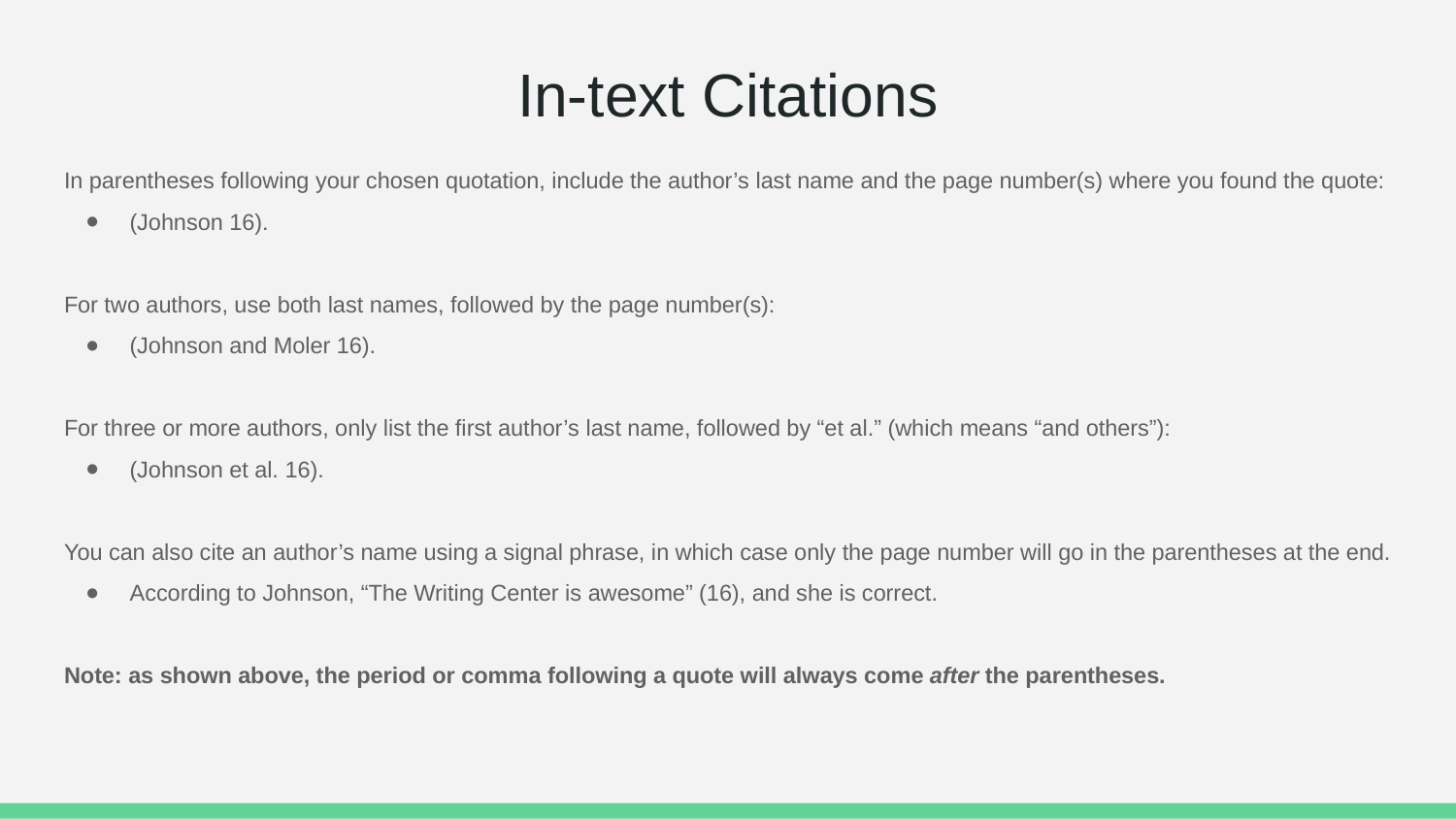

# In-text Citations
In parentheses following your chosen quotation, include the author’s last name and the page number(s) where you found the quote:
(Johnson 16).

For two authors, use both last names, followed by the page number(s):
(Johnson and Moler 16).

For three or more authors, only list the first author’s last name, followed by “et al.” (which means “and others”):
(Johnson et al. 16).

You can also cite an author’s name using a signal phrase, in which case only the page number will go in the parentheses at the end.
According to Johnson, “The Writing Center is awesome” (16), and she is correct.

Note: as shown above, the period or comma following a quote will always come after the parentheses.